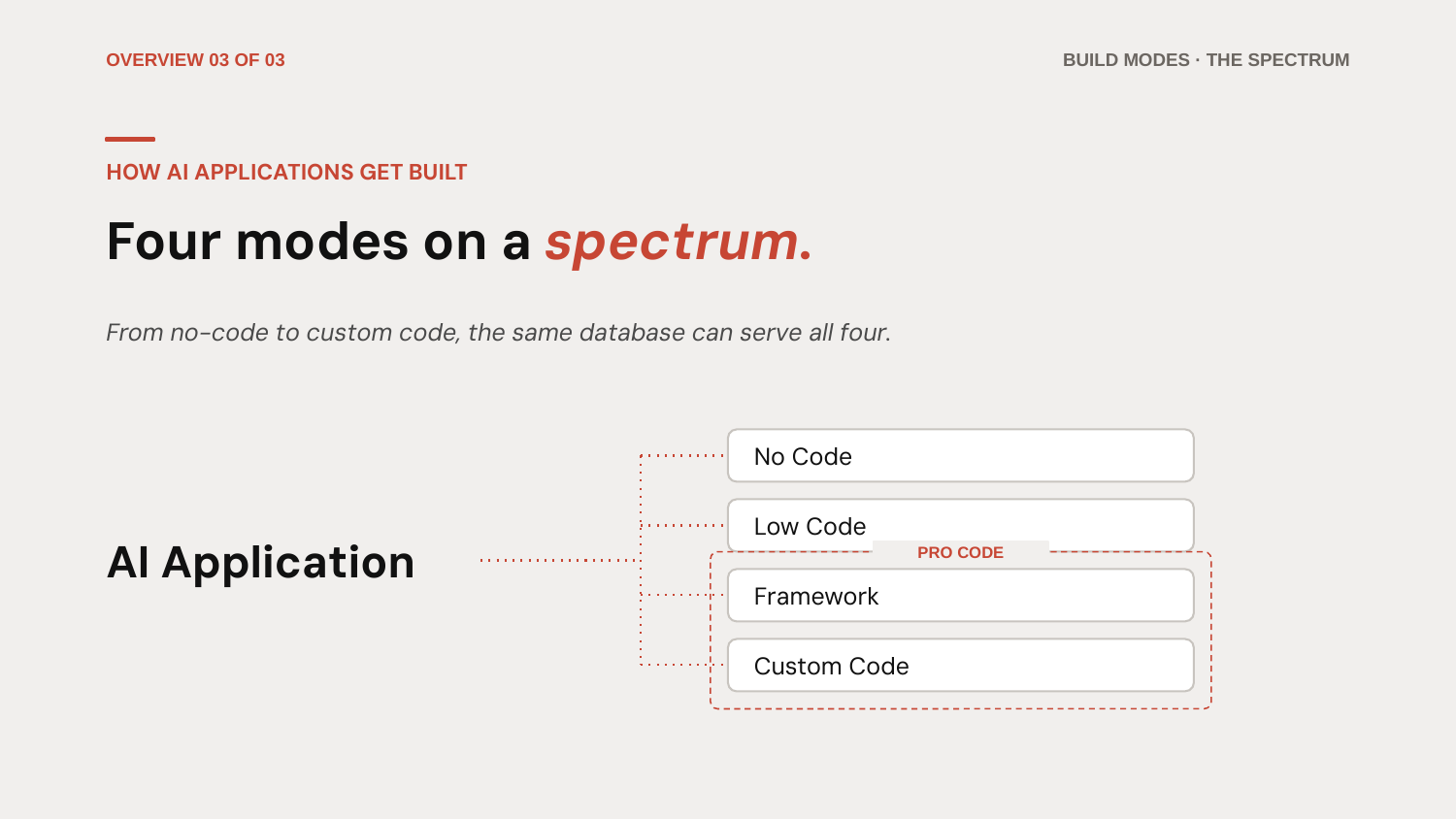

OVERVIEW 03 OF 03
BUILD MODES · THE SPECTRUM

HOW AI APPLICATIONS GET BUILT
Four modes on a spectrum.
From no-code to custom code, the same database can serve all four.

No Code

Low Code
AI Application
PRO CODE

Framework

Custom Code